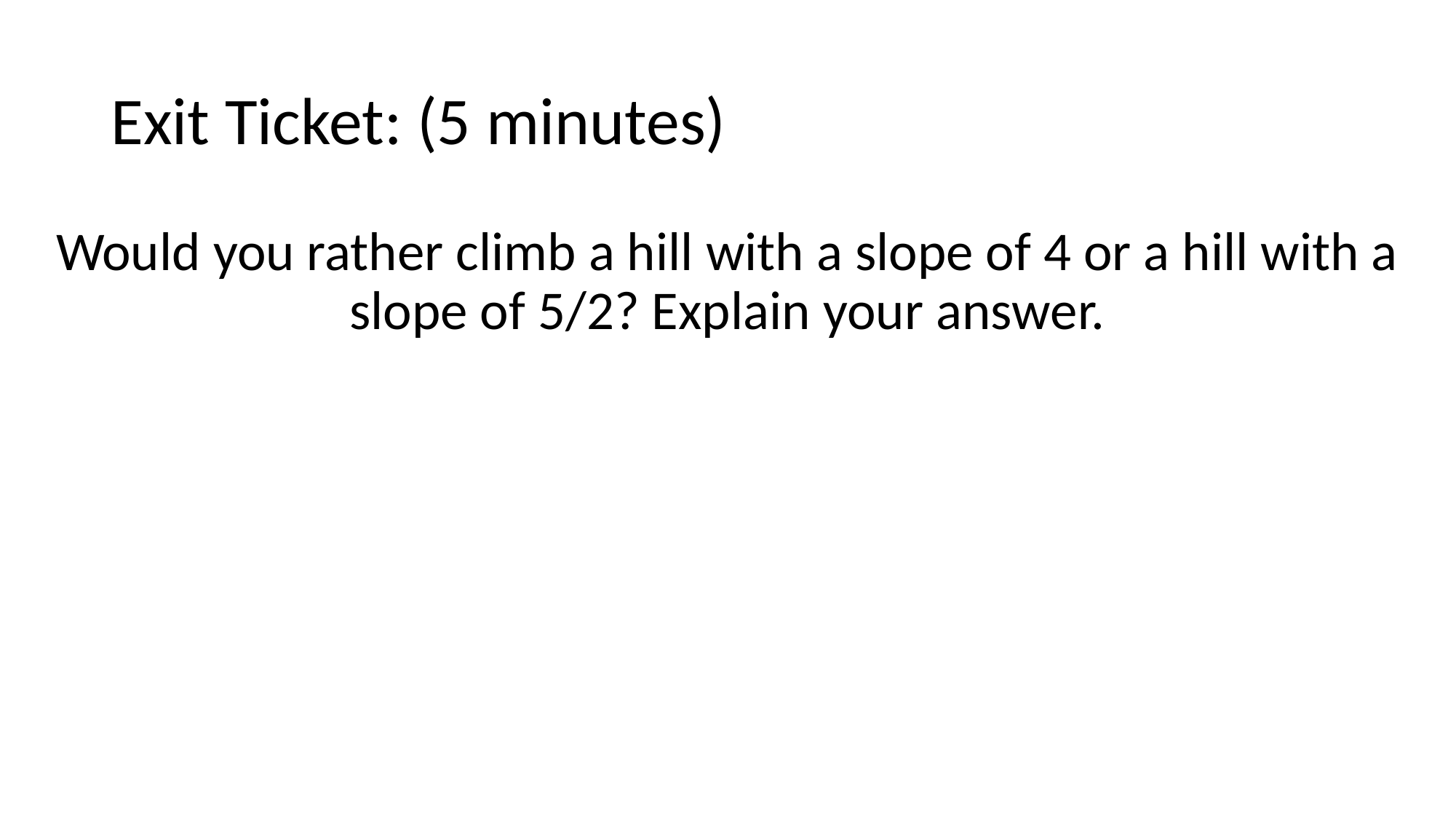

# Exit Ticket: (5 minutes)
Would you rather climb a hill with a slope of 4 or a hill with a slope of 5/2? Explain your answer.